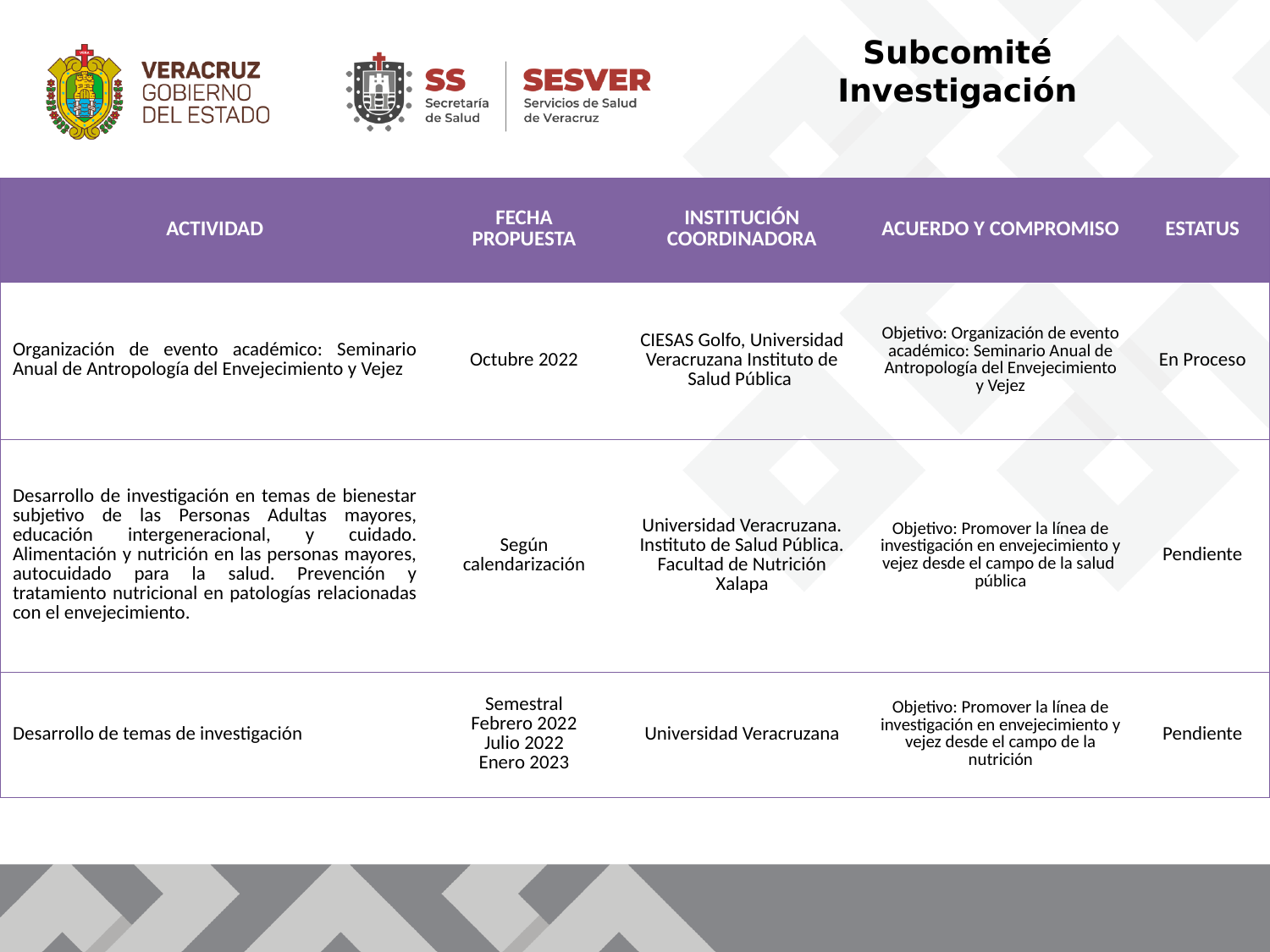

Subcomité
Investigación
| ACTIVIDAD | FECHA PROPUESTA | INSTITUCIÓN COORDINADORA | ACUERDO Y COMPROMISO | ESTATUS |
| --- | --- | --- | --- | --- |
| Organización de evento académico: Seminario Anual de Antropología del Envejecimiento y Vejez | Octubre 2022 | CIESAS Golfo, Universidad Veracruzana Instituto de Salud Pública | Objetivo: Organización de evento académico: Seminario Anual de Antropología del Envejecimiento y Vejez | En Proceso |
| Desarrollo de investigación en temas de bienestar subjetivo de las Personas Adultas mayores, educación intergeneracional, y cuidado. Alimentación y nutrición en las personas mayores, autocuidado para la salud. Prevención y tratamiento nutricional en patologías relacionadas con el envejecimiento. | Según calendarización | Universidad Veracruzana. Instituto de Salud Pública. Facultad de Nutrición Xalapa | Objetivo: Promover la línea de investigación en envejecimiento y vejez desde el campo de la salud pública | Pendiente |
| Desarrollo de temas de investigación | Semestral Febrero 2022 Julio 2022 Enero 2023 | Universidad Veracruzana | Objetivo: Promover la línea de investigación en envejecimiento y vejez desde el campo de la nutrición | Pendiente |